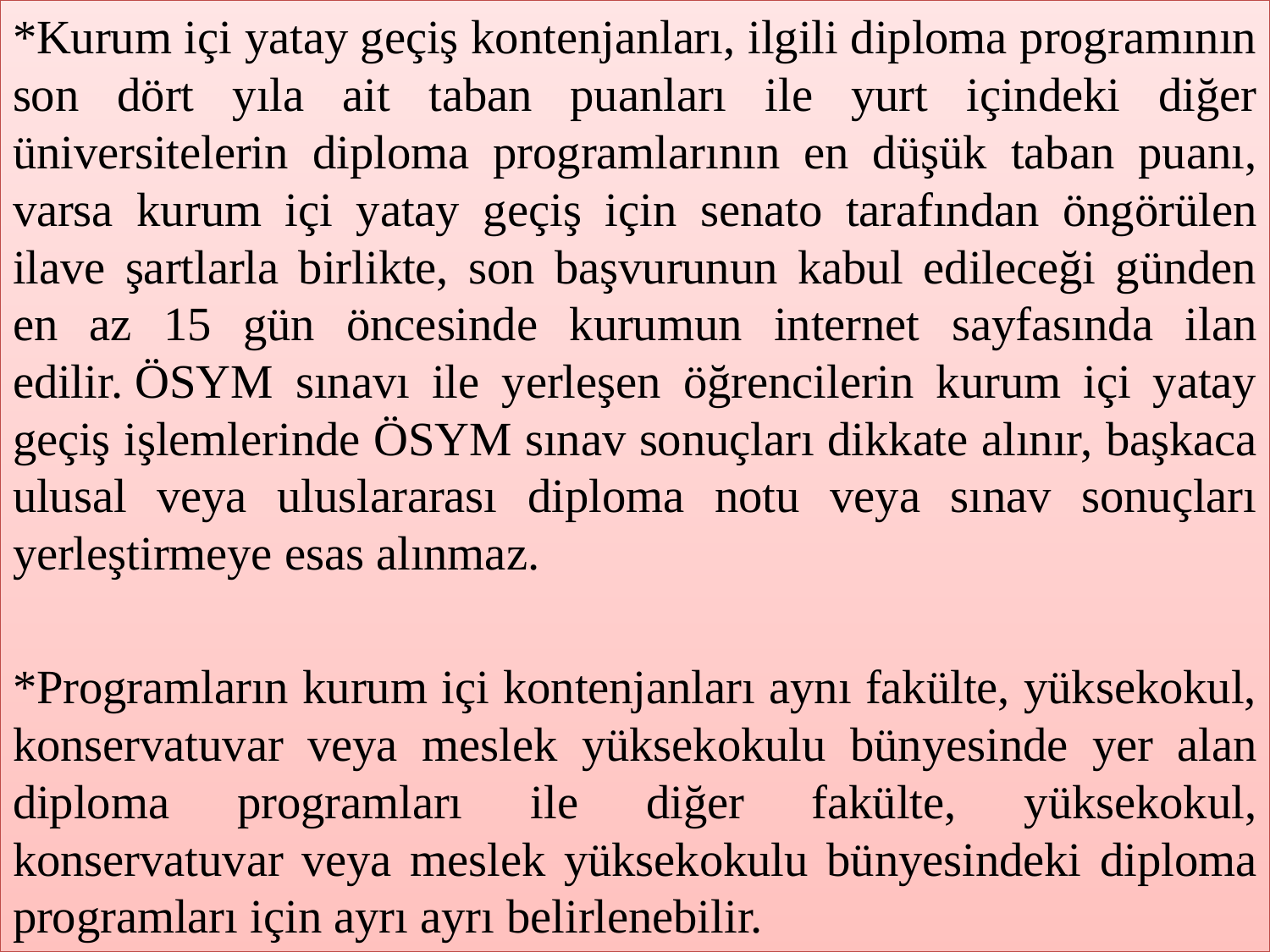

# .
*Kurum içi yatay geçiş kontenjanları, ilgili diploma programının son dört yıla ait taban puanları ile yurt içindeki diğer üniversitelerin diploma programlarının en düşük taban puanı, varsa kurum içi yatay geçiş için senato tarafından öngörülen ilave şartlarla birlikte, son başvurunun kabul edileceği günden en az 15 gün öncesinde kurumun internet sayfasında ilan edilir. ÖSYM sınavı ile yerleşen öğrencilerin kurum içi yatay geçiş işlemlerinde ÖSYM sınav sonuçları dikkate alınır, başkaca ulusal veya uluslararası diploma notu veya sınav sonuçları yerleştirmeye esas alınmaz.

*Programların kurum içi kontenjanları aynı fakülte, yüksekokul, konservatuvar veya meslek yüksekokulu bünyesinde yer alan diploma programları ile diğer fakülte, yüksekokul, konservatuvar veya meslek yüksekokulu bünyesindeki diploma programları için ayrı ayrı belirlenebilir.